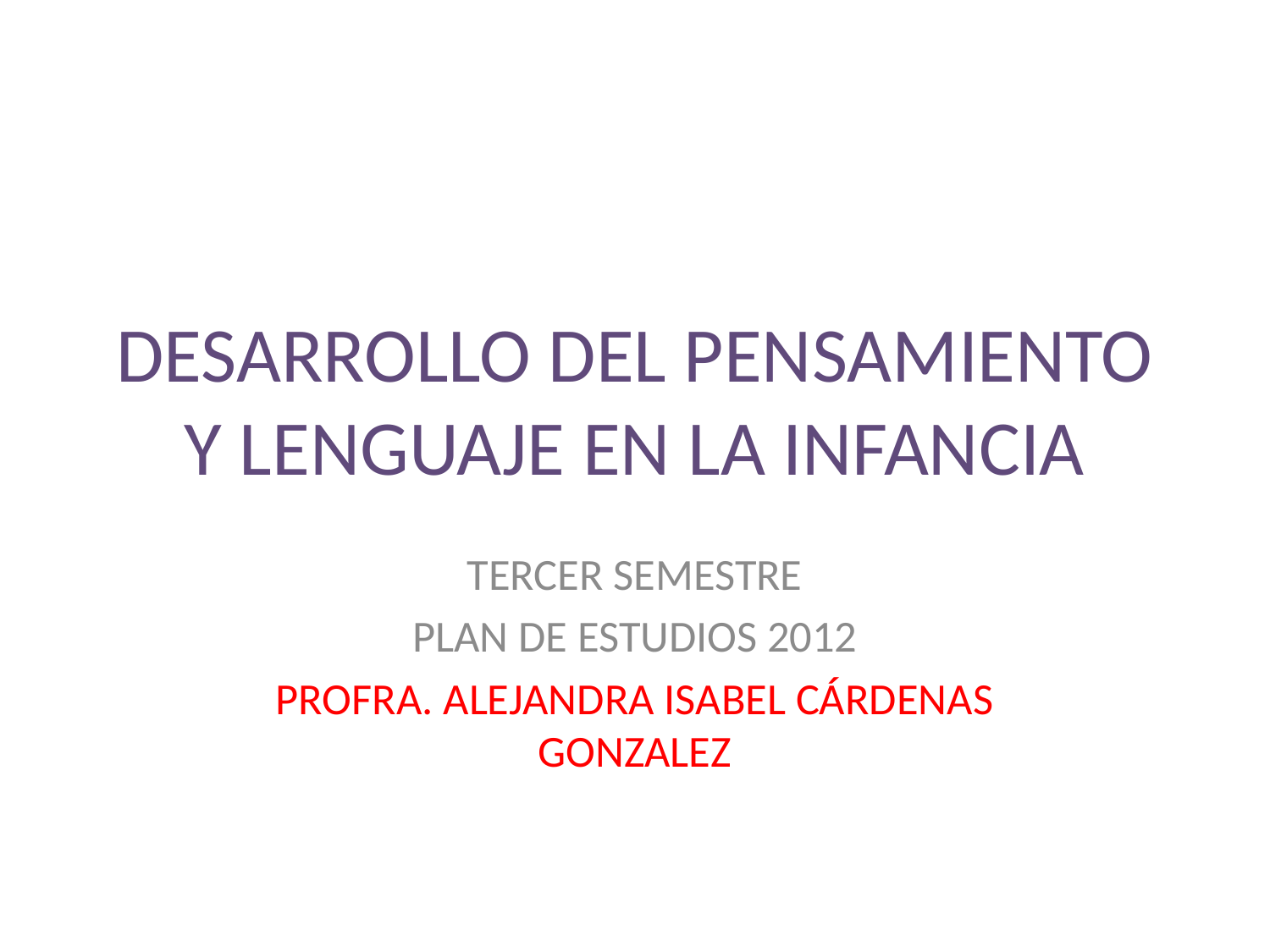

# DESARROLLO DEL PENSAMIENTO Y LENGUAJE EN LA INFANCIA
TERCER SEMESTRE
PLAN DE ESTUDIOS 2012
PROFRA. ALEJANDRA ISABEL CÁRDENAS GONZALEZ